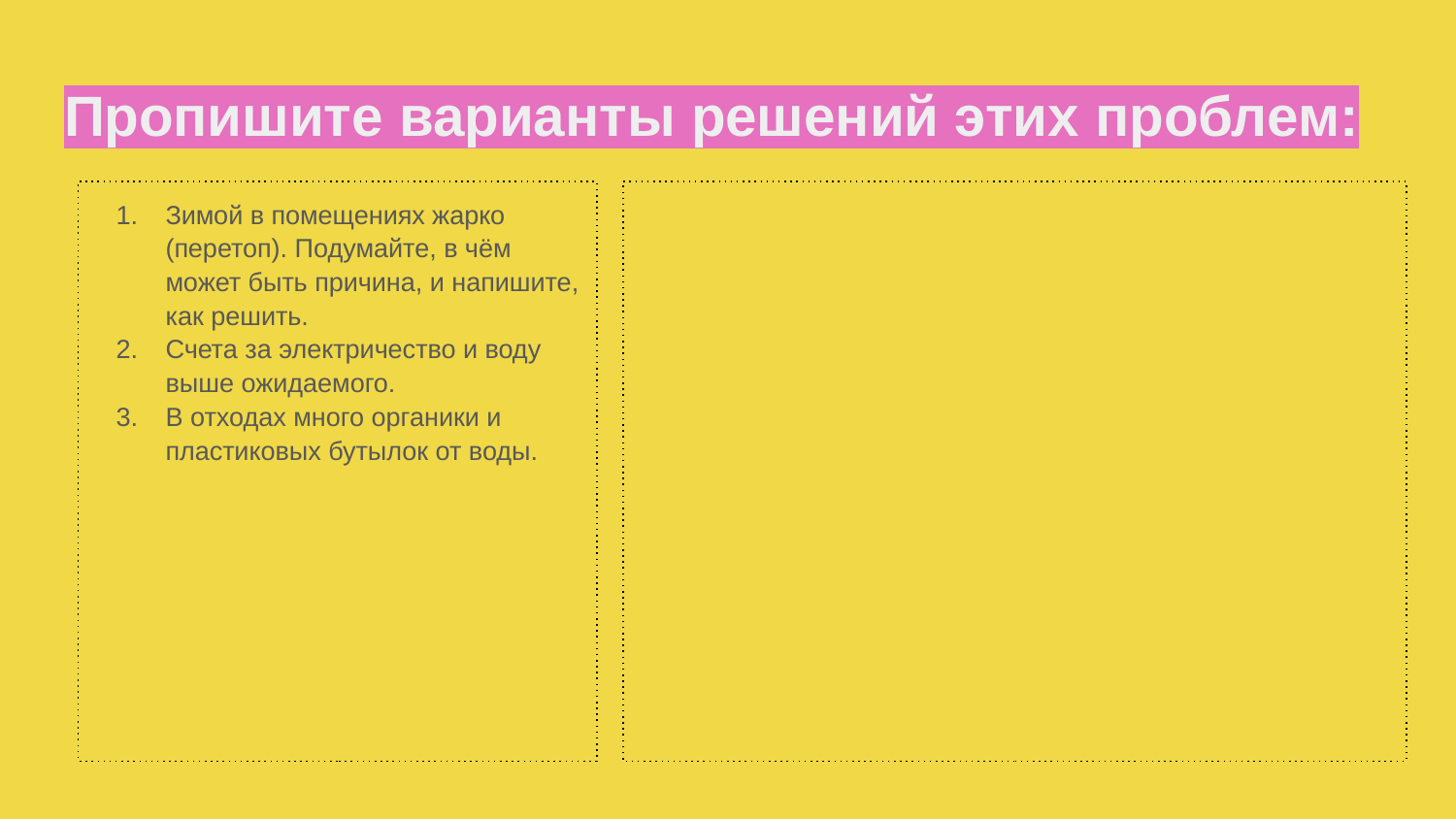

# Пропишите варианты решений этих проблем:
Зимой в помещениях жарко (перетоп). Подумайте, в чём может быть причина, и напишите, как решить.
Счета за электричество и воду выше ожидаемого.
В отходах много органики и пластиковых бутылок от воды.